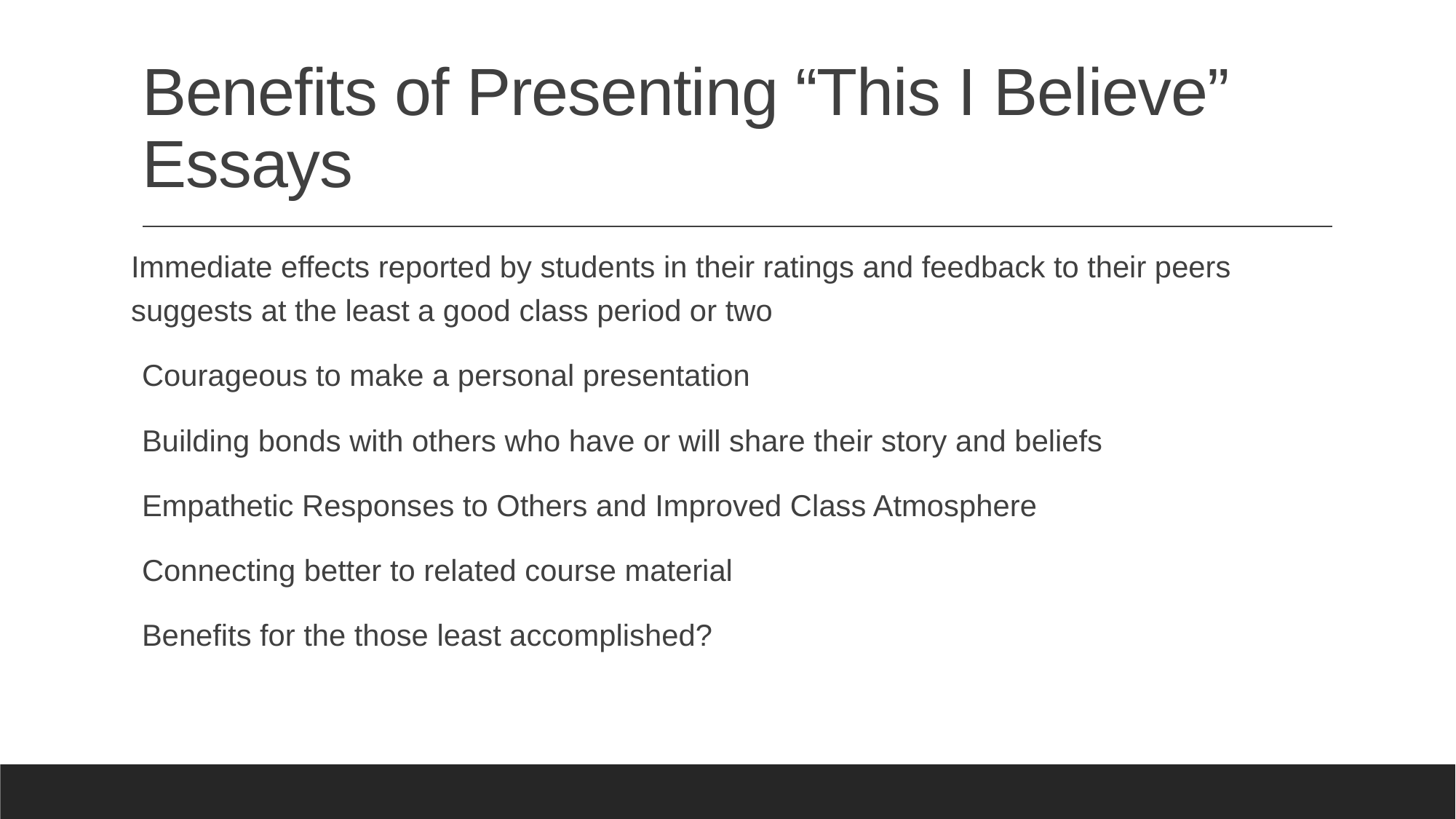

# Benefits of Presenting “This I Believe” Essays
Immediate effects reported by students in their ratings and feedback to their peers suggests at the least a good class period or two
Courageous to make a personal presentation
Building bonds with others who have or will share their story and beliefs
Empathetic Responses to Others and Improved Class Atmosphere
Connecting better to related course material
Benefits for the those least accomplished?